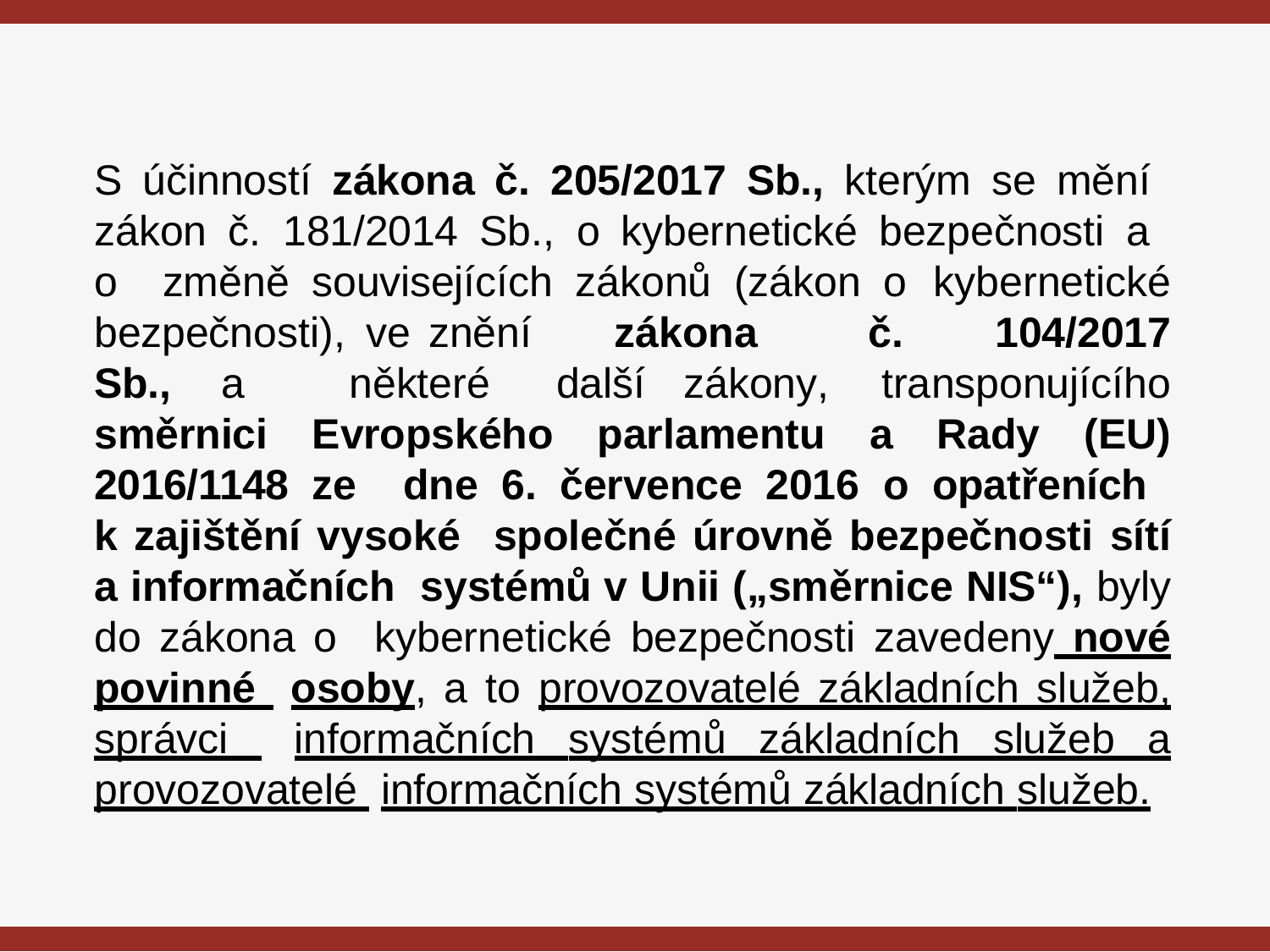

# S účinností zákona č. 205/2017 Sb., kterým se mění  zákon č. 181/2014 Sb., o kybernetické bezpečnosti a o  změně souvisejících zákonů (zákon o kybernetické bezpečnosti),	 ve znění	zákona	č.	104/2017 Sb.,	a  některé	další	zákony, transponujícího směrnici Evropského parlamentu a Rady (EU) 2016/1148 ze  dne 6. července 2016 o opatřeních k zajištění vysoké  společné úrovně bezpečnosti sítí a informačních  systémů v Unii („směrnice NIS“), byly do zákona o  kybernetické bezpečnosti zavedeny nové povinné  osoby, a to provozovatelé základních služeb, správci  informačních systémů základních služeb a provozovatelé  informačních systémů základních služeb.